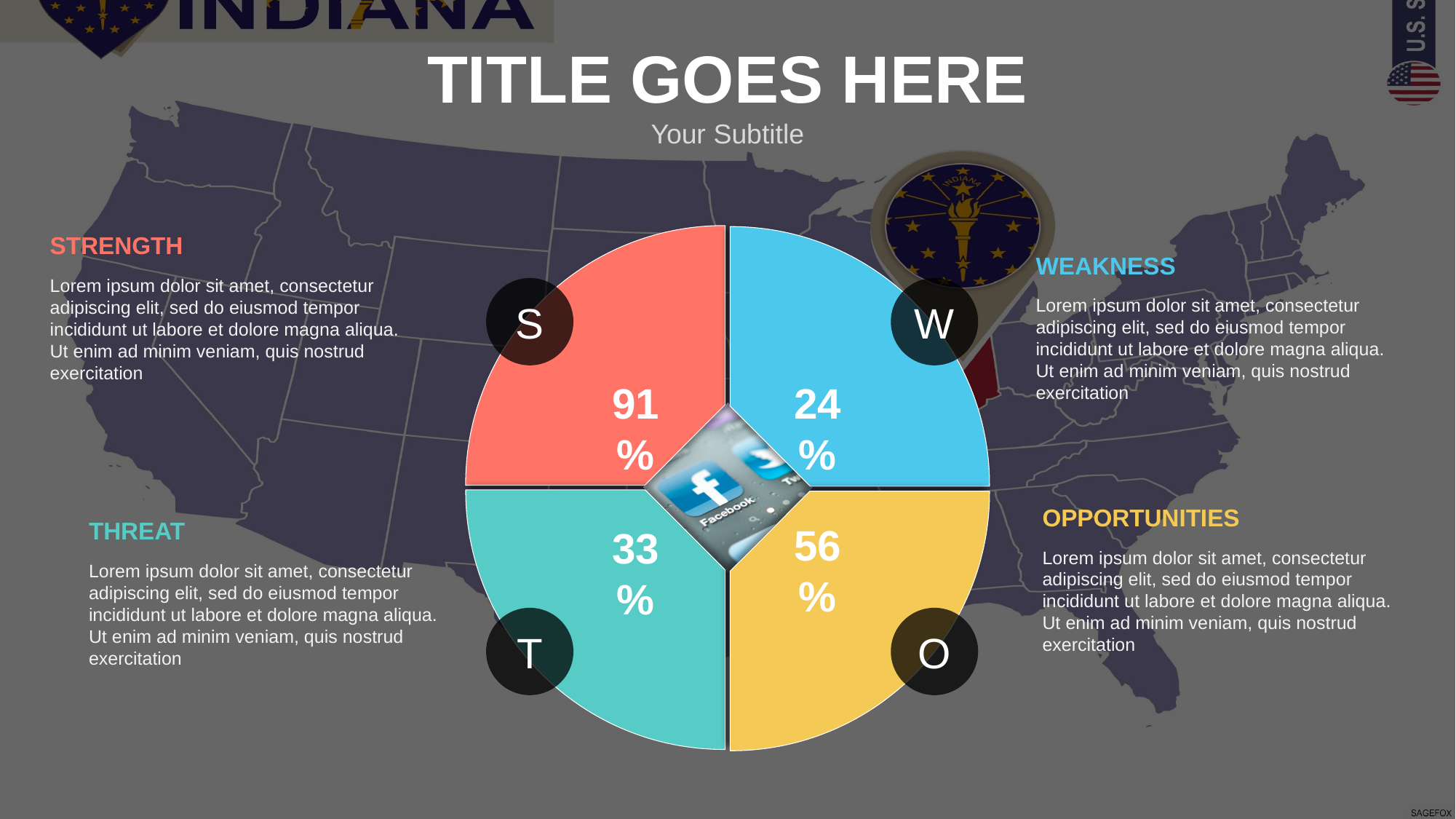

TITLE GOES HERE
Your Subtitle

STRENGTH

Lorem ipsum dolor sit amet, consectetur adipiscing elit, sed do eiusmod tempor incididunt ut labore et dolore magna aliqua. Ut enim ad minim veniam, quis nostrud exercitation
WEAKNESS

Lorem ipsum dolor sit amet, consectetur adipiscing elit, sed do eiusmod tempor incididunt ut labore et dolore magna aliqua. Ut enim ad minim veniam, quis nostrud exercitation
S
W
91%
24%

OPPORTUNITIES

Lorem ipsum dolor sit amet, consectetur adipiscing elit, sed do eiusmod tempor incididunt ut labore et dolore magna aliqua. Ut enim ad minim veniam, quis nostrud exercitation
56%
THREAT

Lorem ipsum dolor sit amet, consectetur adipiscing elit, sed do eiusmod tempor incididunt ut labore et dolore magna aliqua. Ut enim ad minim veniam, quis nostrud exercitation
33%
T
O